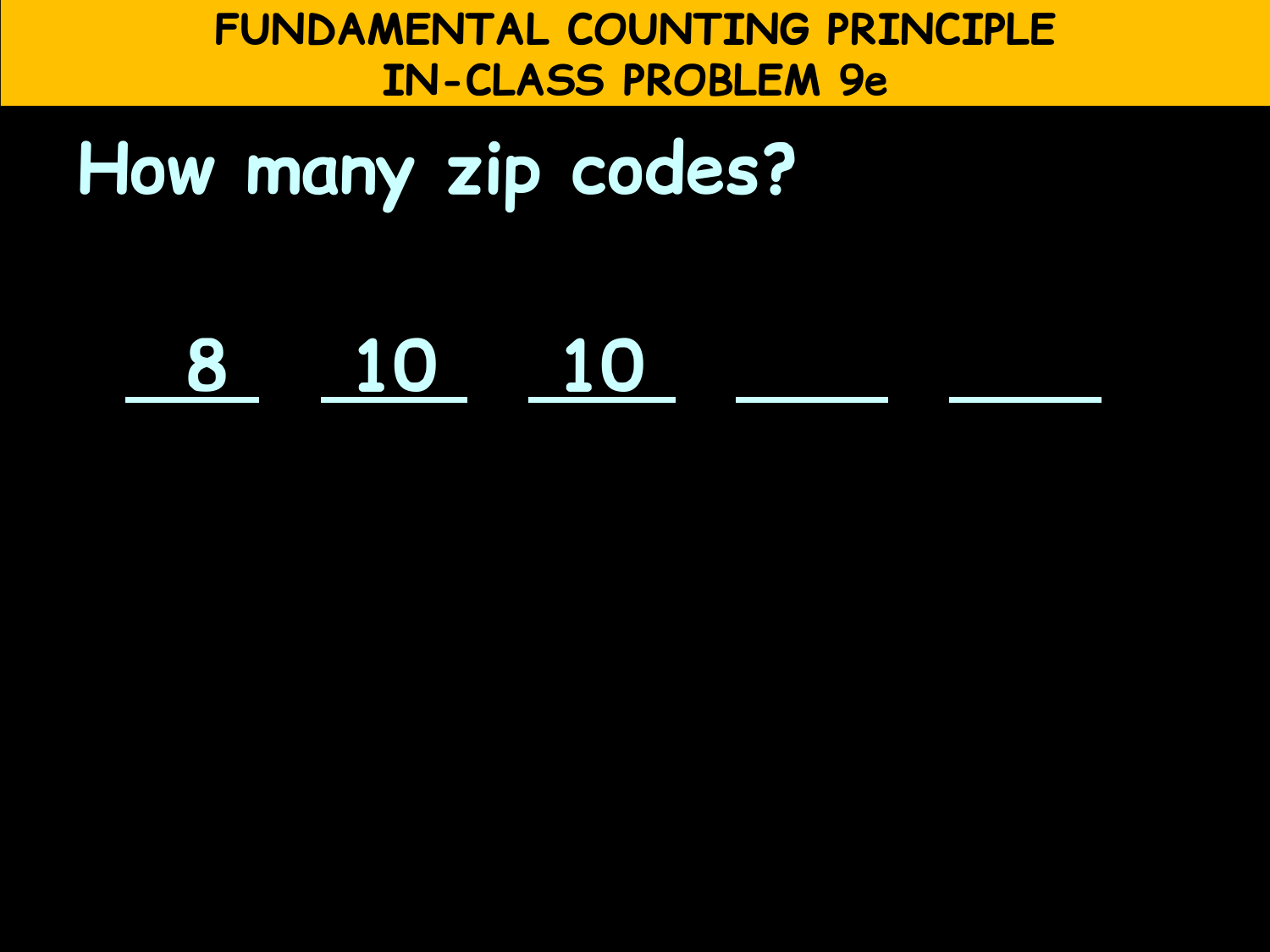

FUNDAMENTAL COUNTING PRINCIPLE
IN-CLASS PROBLEM 9e
How many zip codes?

  8    10    10               0